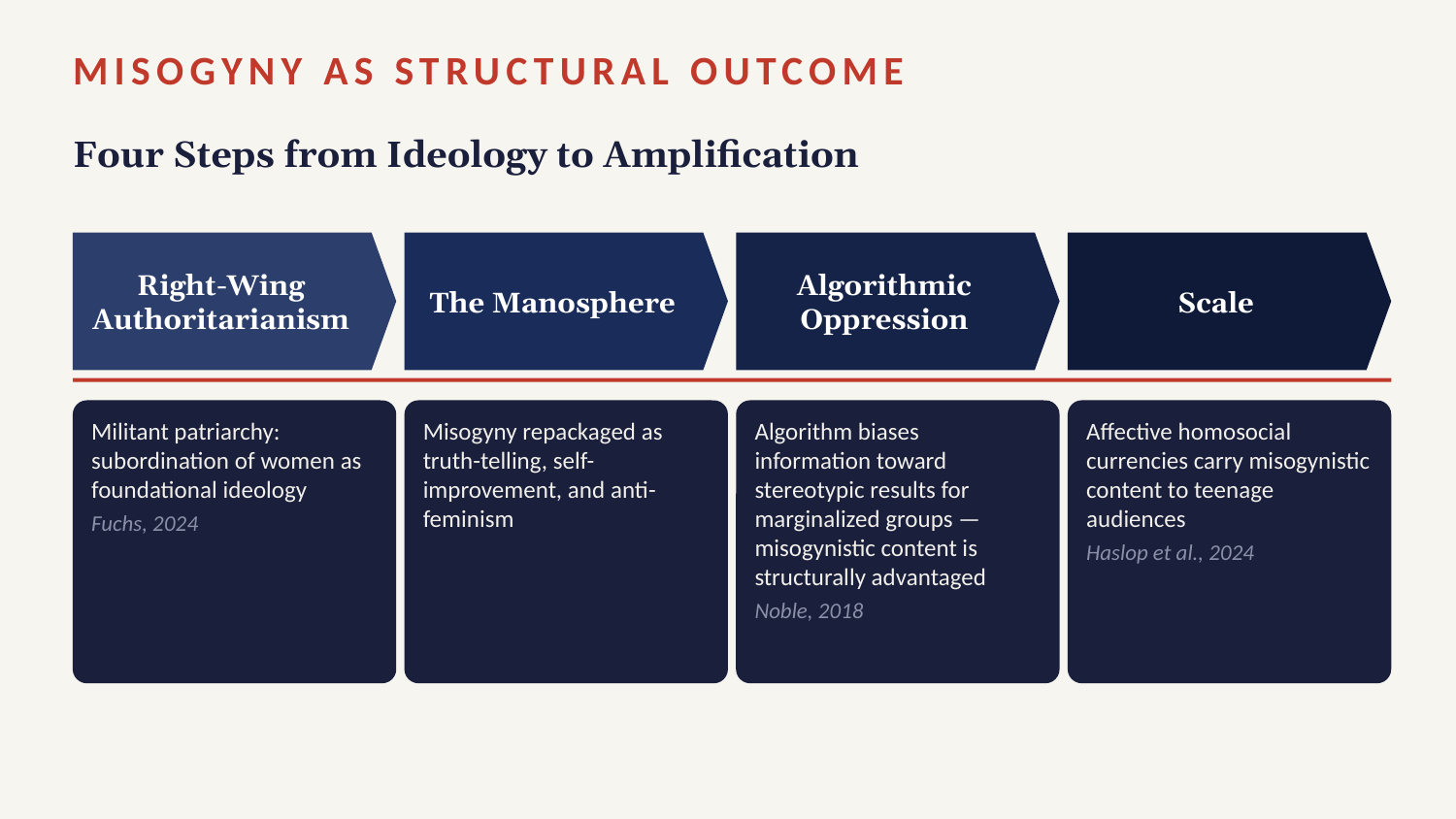

MISOGYNY AS STRUCTURAL OUTCOME
Four Steps from Ideology to Amplification
Right-Wing Authoritarianism
The Manosphere
Algorithmic Oppression
Scale

Militant patriarchy: subordination of women as foundational ideology
Fuchs, 2024
Misogyny repackaged as truth-telling, self-improvement, and anti-feminism

Algorithm biases information toward stereotypic results for marginalized groups — misogynistic content is structurally advantaged
Noble, 2018
Affective homosocial currencies carry misogynistic content to teenage audiences
Haslop et al., 2024